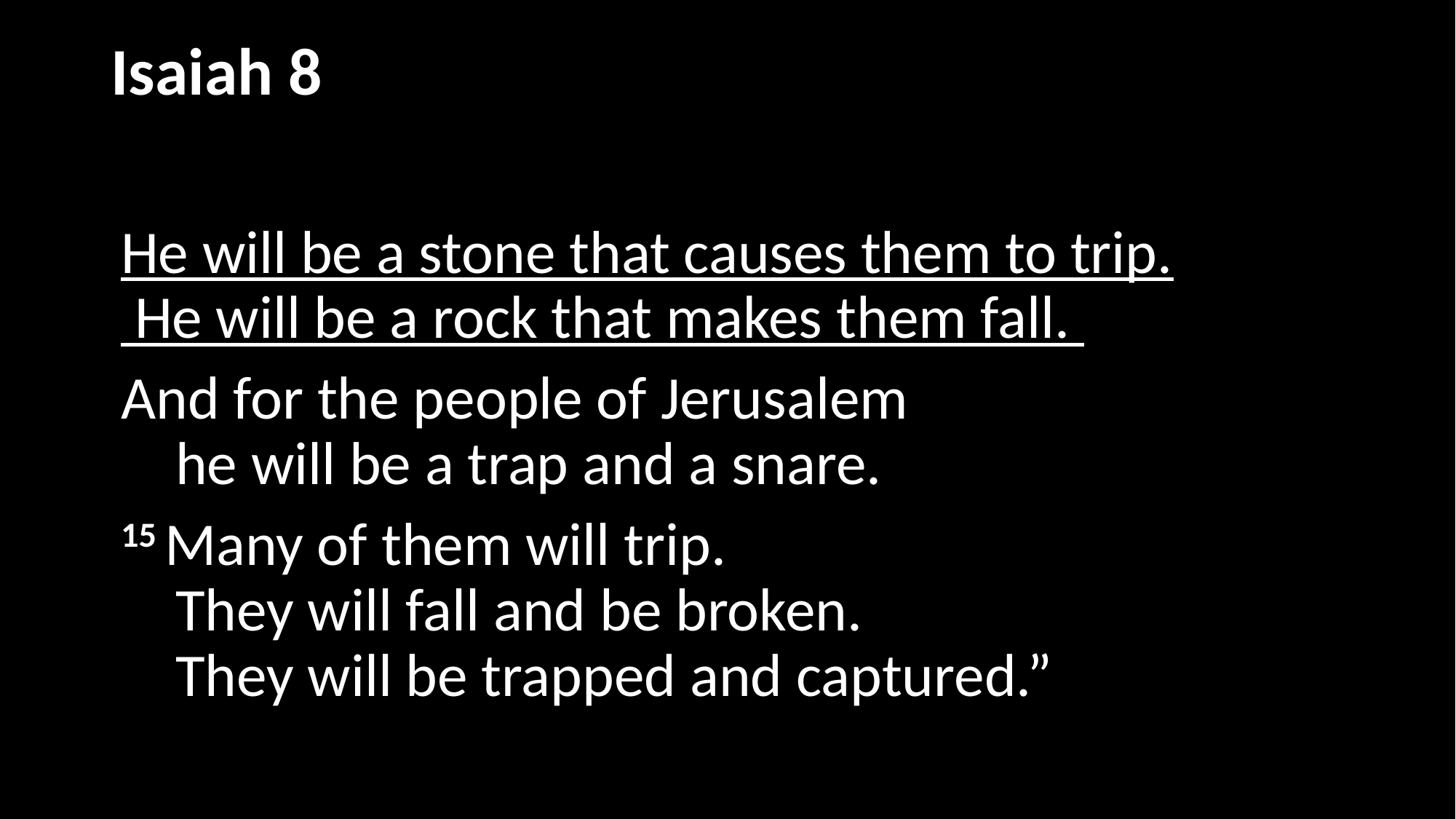

# Isaiah 8	)
He will be a stone that causes them to trip.
 He will be a rock that makes them fall.
And for the people of Jerusalem
    he will be a trap and a snare.
15 Many of them will trip.
    They will fall and be broken.
    They will be trapped and captured.”